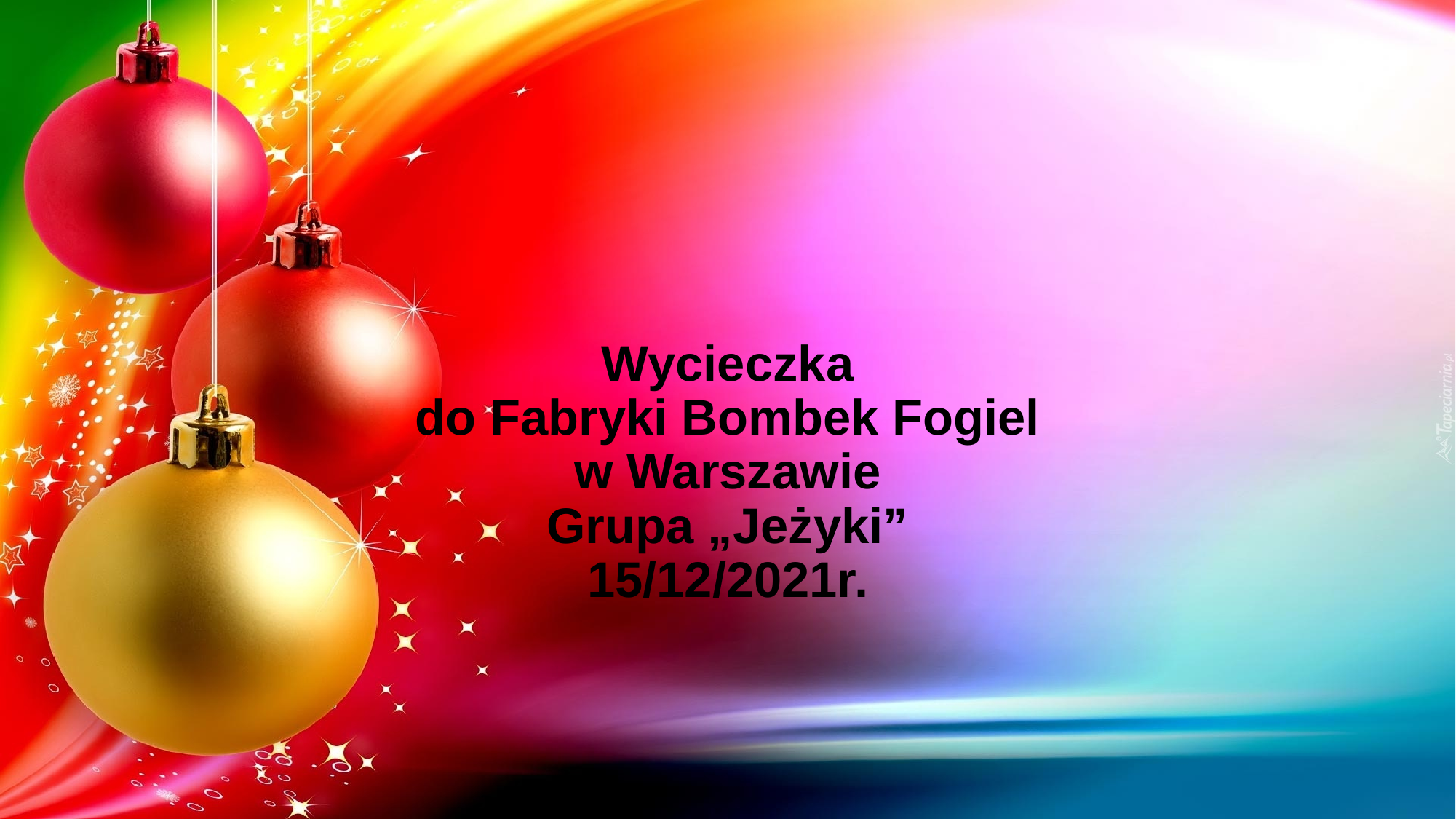

# Wycieczka do Fabryki Bombek Fogiel w Warszawie Grupa „Jeżyki” 15/12/2021r.